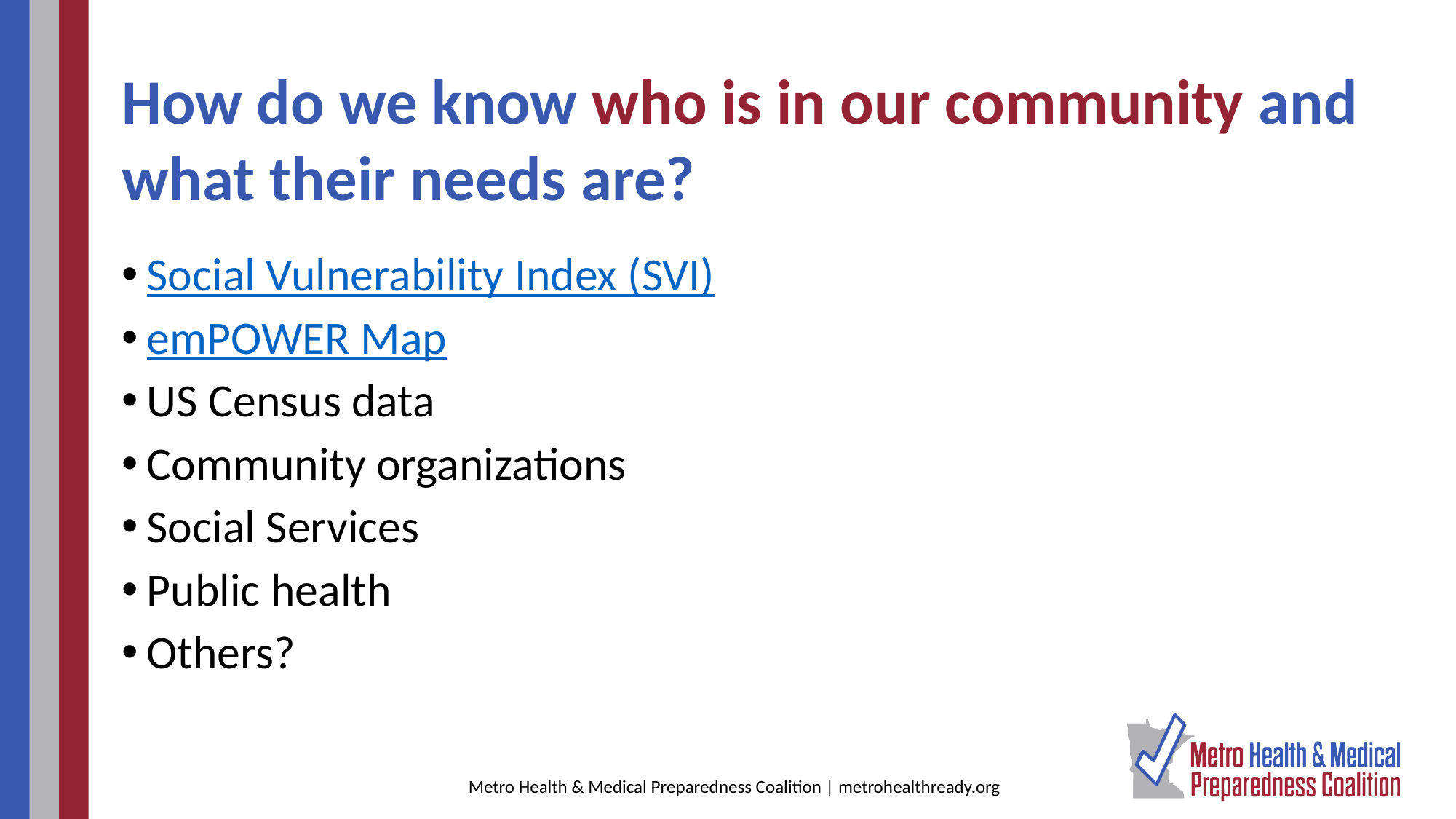

# How do we know who is in our community and what their needs are?
Social Vulnerability Index (SVI)
emPOWER Map
US Census data
Community organizations
Social Services
Public health
Others?